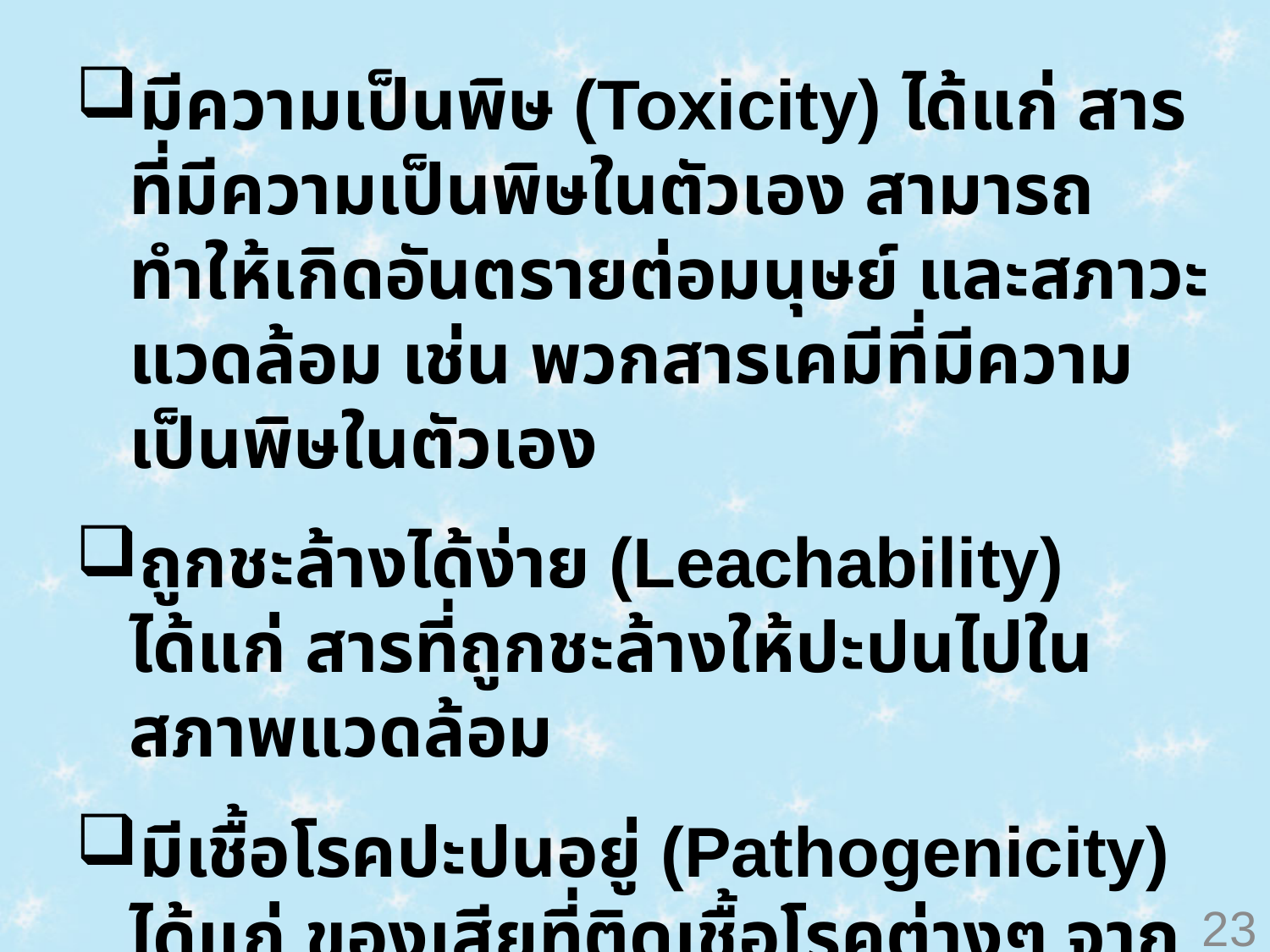

มีความเป็นพิษ (Toxicity) ได้แก่ สารที่มีความเป็นพิษในตัวเอง สามารถทำให้เกิดอันตรายต่อมนุษย์ และสภาวะแวดล้อม เช่น พวกสารเคมีที่มีความเป็นพิษในตัวเอง
ถูกชะล้างได้ง่าย (Leachability) ได้แก่ สารที่ถูกชะล้างให้ปะปนไปในสภาพแวดล้อม
มีเชื้อโรคปะปนอยู่ (Pathogenicity) ได้แก่ ของเสียที่ติดเชื้อโรคต่างๆ จากสถานพยาบาล โรงพยาบาล ห้องปฏิบัติการเพาะเชื้อโรค ห้องเลี้ยงสัตว์ทดลอง โดยเรียกว่ามูลฝอยติดเชื้อโรค (Infectious Waste)
23